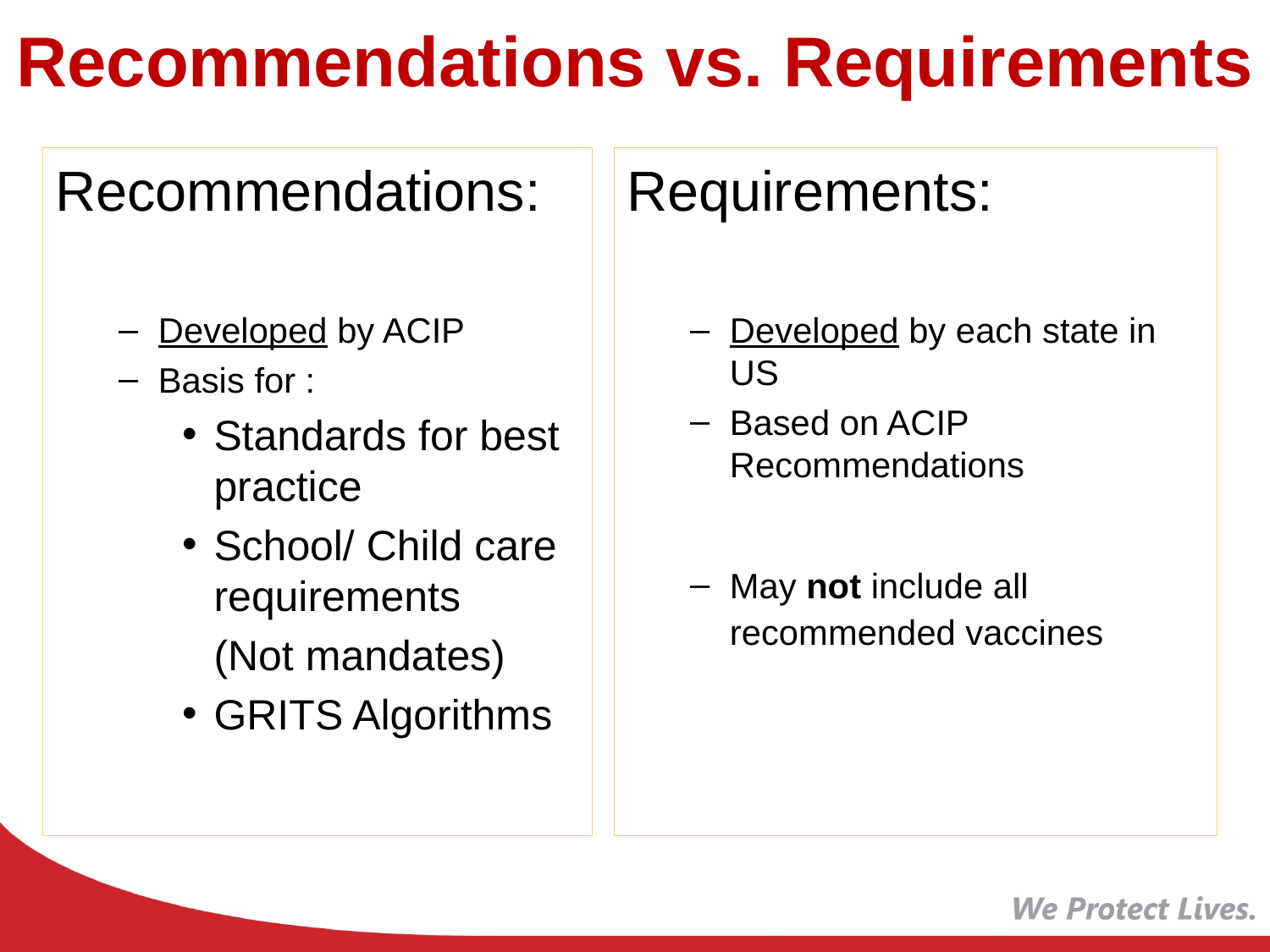

# Recommendations vs. Requirements
Recommendations:

Developed by ACIP
Basis for :
Standards for best practice
School/ Child care requirements
	(Not mandates)
GRITS Algorithms

Requirements:

Developed by each state in US
Based on ACIP Recommendations

May not include all recommended vaccines